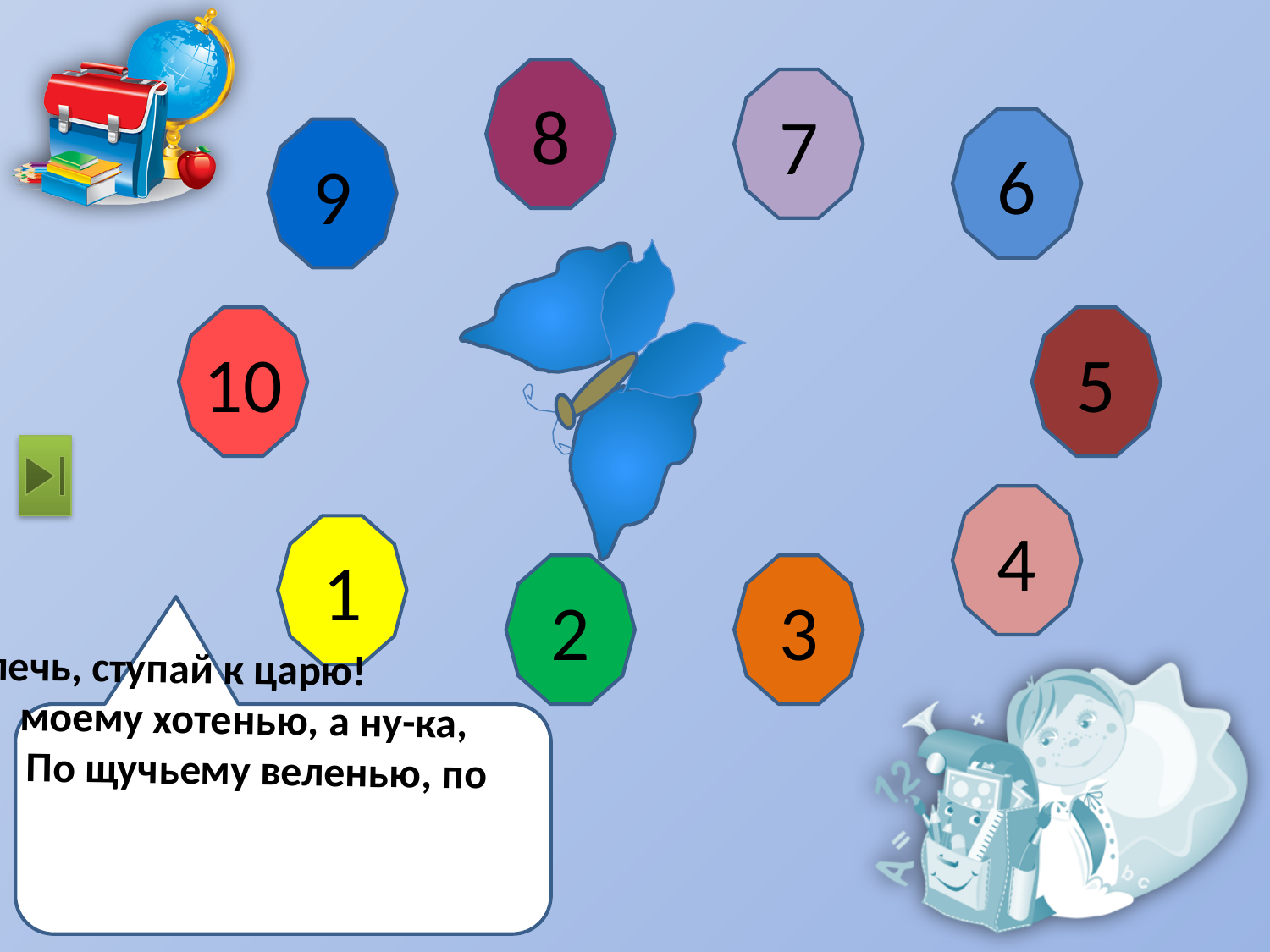

8
7
6
9

10
5

4
1
2
3
По щучьему веленью, по моему хотенью, а ну-ка, печь, ступай к царю!